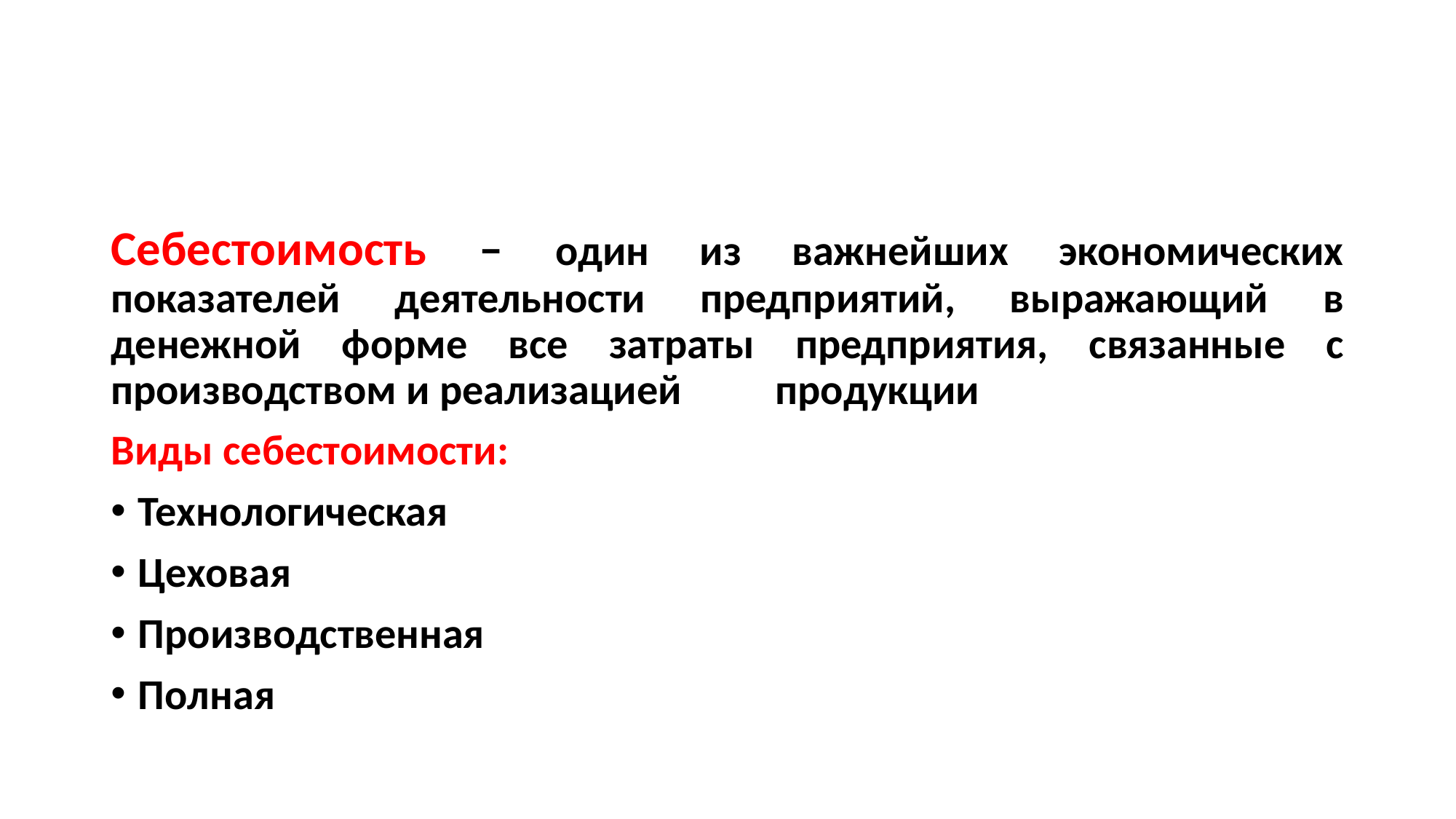

#
Себестоимость – один из важнейших экономических показателей деятельности предприятий, выражающий в денежной форме все затраты предприятия, связанные с производством и реализацией	 продукции
Виды себестоимости:
Технологическая
Цеховая
Производственная
Полная